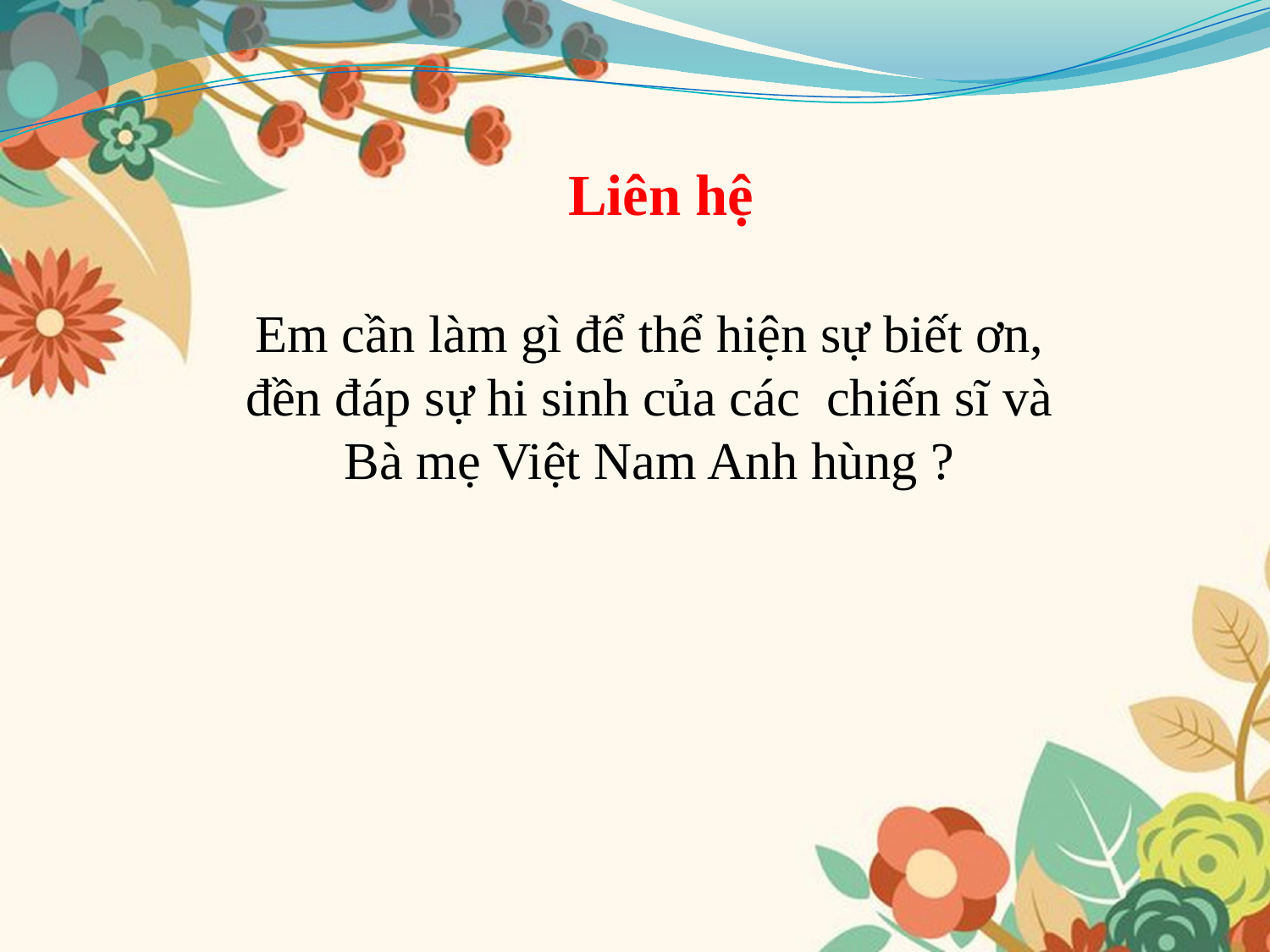

Liên hệ
Em cần làm gì để thể hiện sự biết ơn, đền đáp sự hi sinh của các  chiến sĩ và Bà mẹ Việt Nam Anh hùng ?